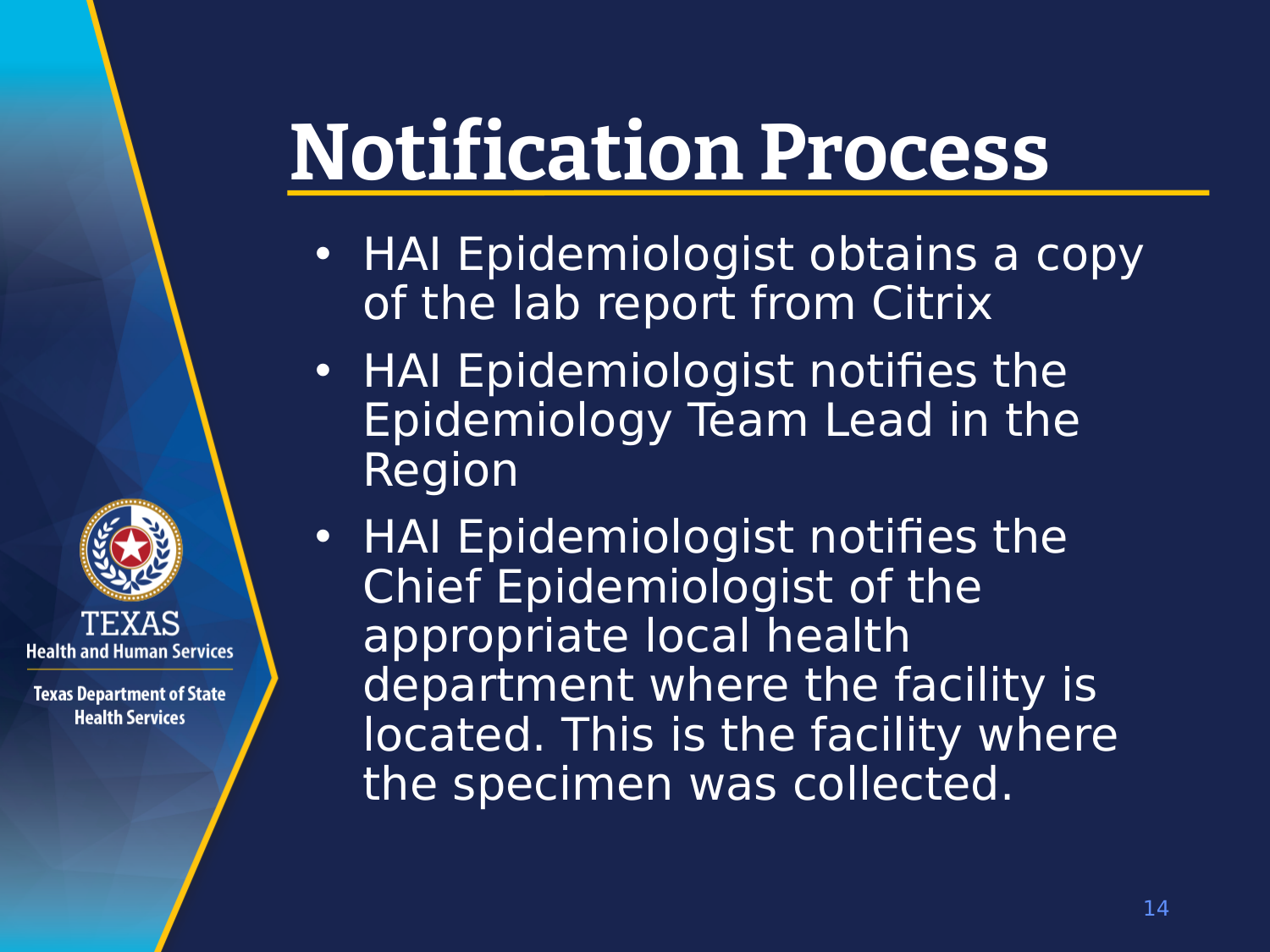

# Notification Process
HAI Epidemiologist obtains a copy of the lab report from Citrix
HAI Epidemiologist notifies the Epidemiology Team Lead in the Region
HAI Epidemiologist notifies the Chief Epidemiologist of the appropriate local health department where the facility is located. This is the facility where the specimen was collected.

14